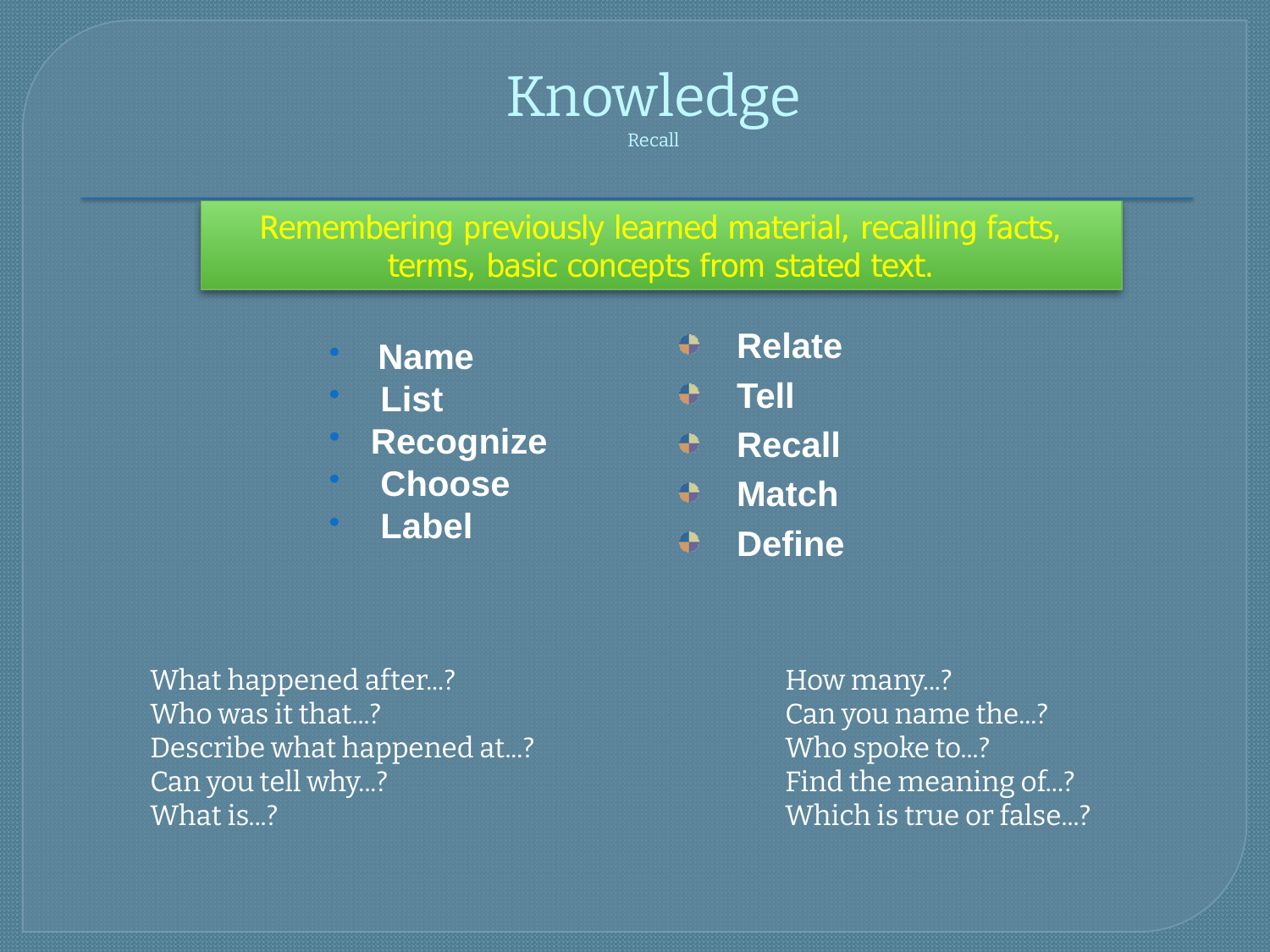

# Knowledge Recall
Remembering previously learned material, recalling facts, terms, basic concepts from stated text.
 Relate
 Tell
 Recall
 Match
 Define
 Name
 List
Recognize
 Choose
 Label
What happened after...?			How many...?
Who was it that...?				Can you name the...?
Describe what happened at...?		Who spoke to...?
Can you tell why...?				Find the meaning of...?
What is...?				Which is true or false...?